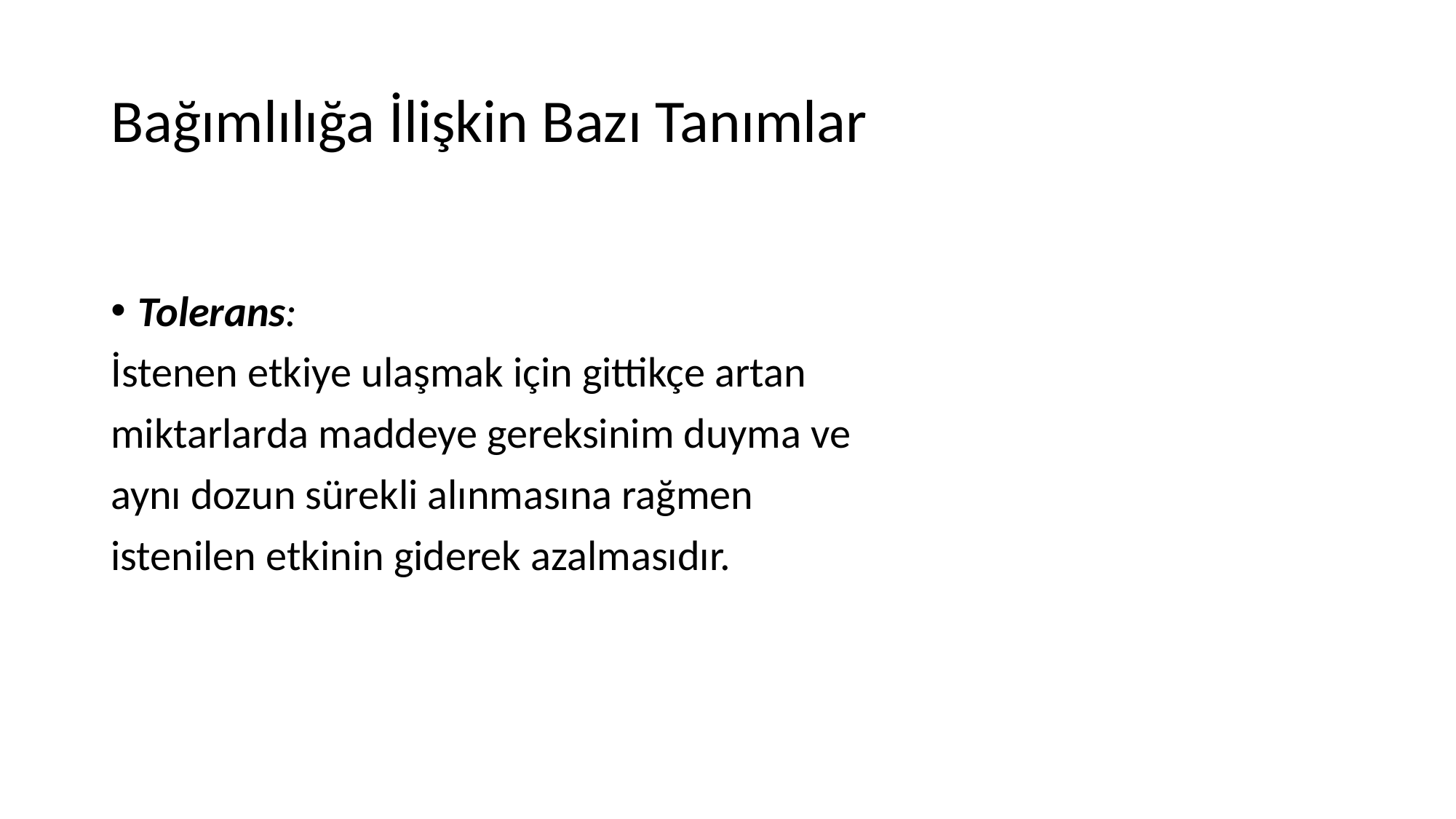

# Bağımlılığa İlişkin Bazı Tanımlar

Tolerans:
İstenen etkiye ulaşmak için gittikçe artan
miktarlarda maddeye gereksinim duyma ve
aynı dozun sürekli alınmasına rağmen
istenilen etkinin giderek azalmasıdır.